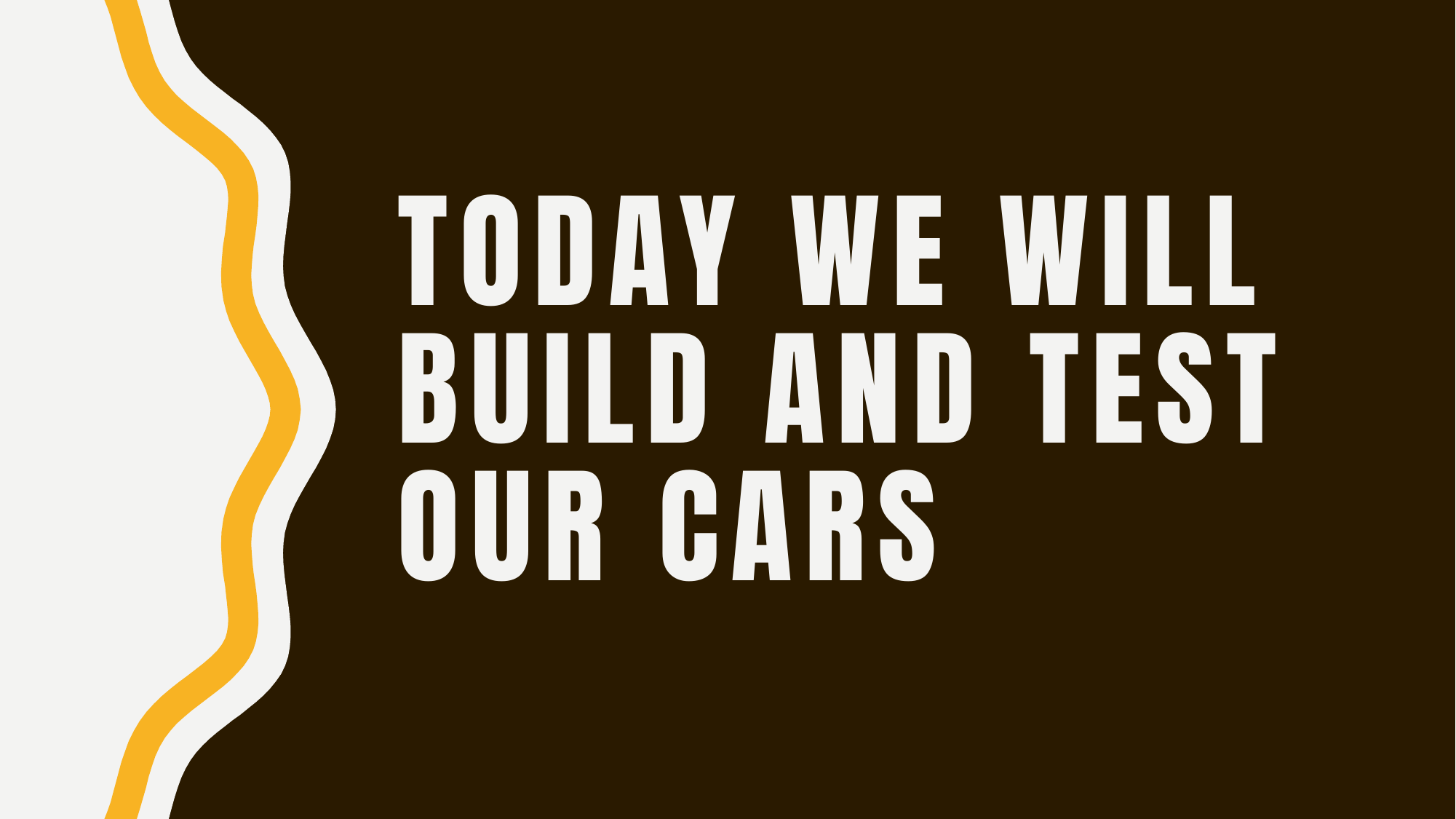

# Today we will Build and test our cars